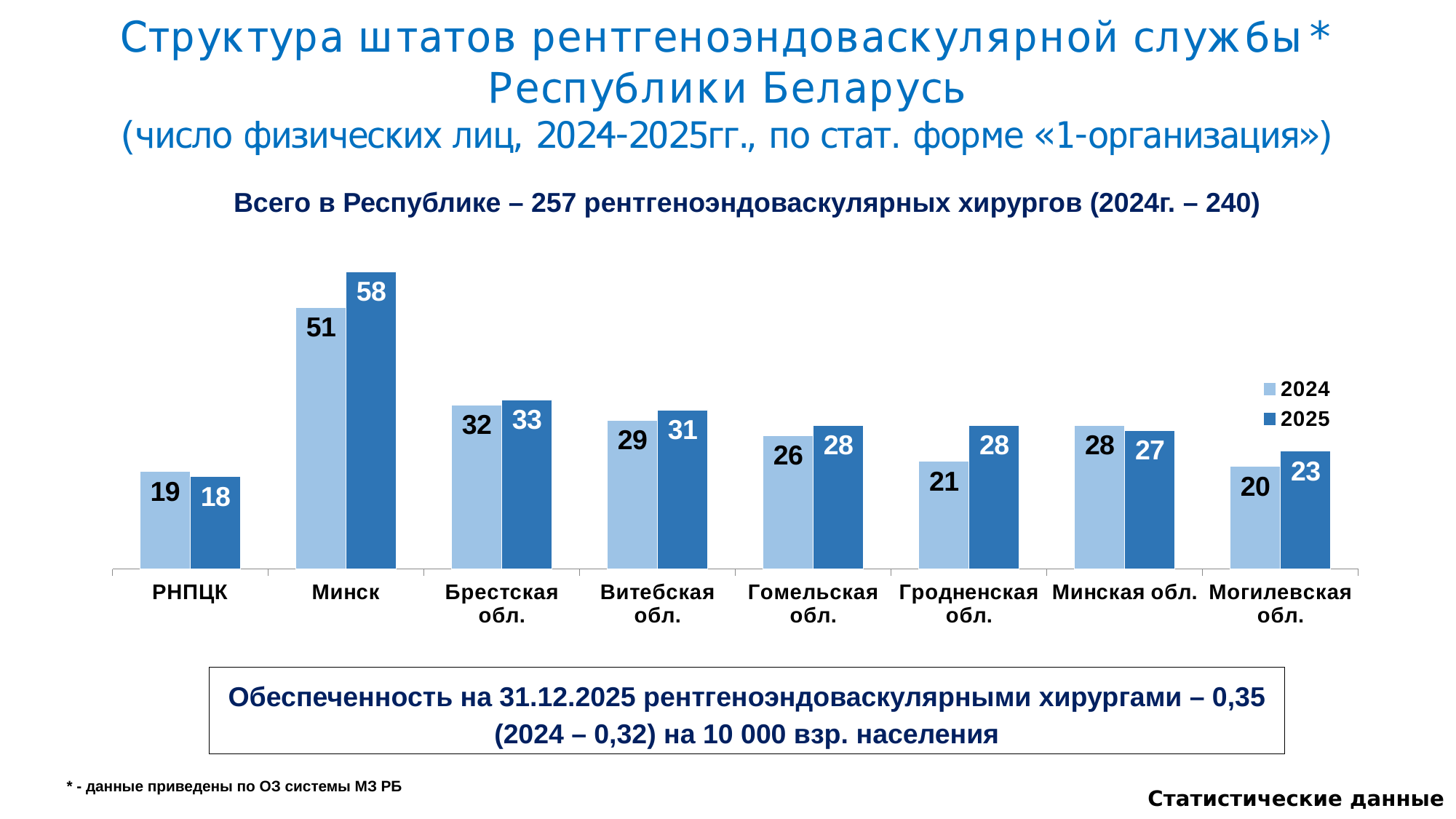

Структура штатов рентгеноэндоваскулярной службы* Республики Беларусь
(число физических лиц, 2024-2025гг., по стат. форме «1-организация»)
Всего в Республике – 257 рентгеноэндоваскулярных хирургов (2024г. – 240)

### Chart

| Category | 2024 | 2025 |
|---|---|---|
| РНПЦК | 19.0 | 18.0 |
| Минск | 51.0 | 58.0 |
| Брестская обл. | 32.0 | 33.0 |
| Витебская обл. | 29.0 | 31.0 |
| Гомельская обл. | 26.0 | 28.0 |
| Гродненская обл. | 21.0 | 28.0 |
| Минская обл. | 28.0 | 27.0 |
| Могилевская обл. | 20.0 | 23.0 |
Обеспеченность на 31.12.2025 рентгеноэндоваскулярными хирургами – 0,35 (2024 – 0,32) на 10 000 взр. населения
* - данные приведены по ОЗ системы МЗ РБ
Статистические данные